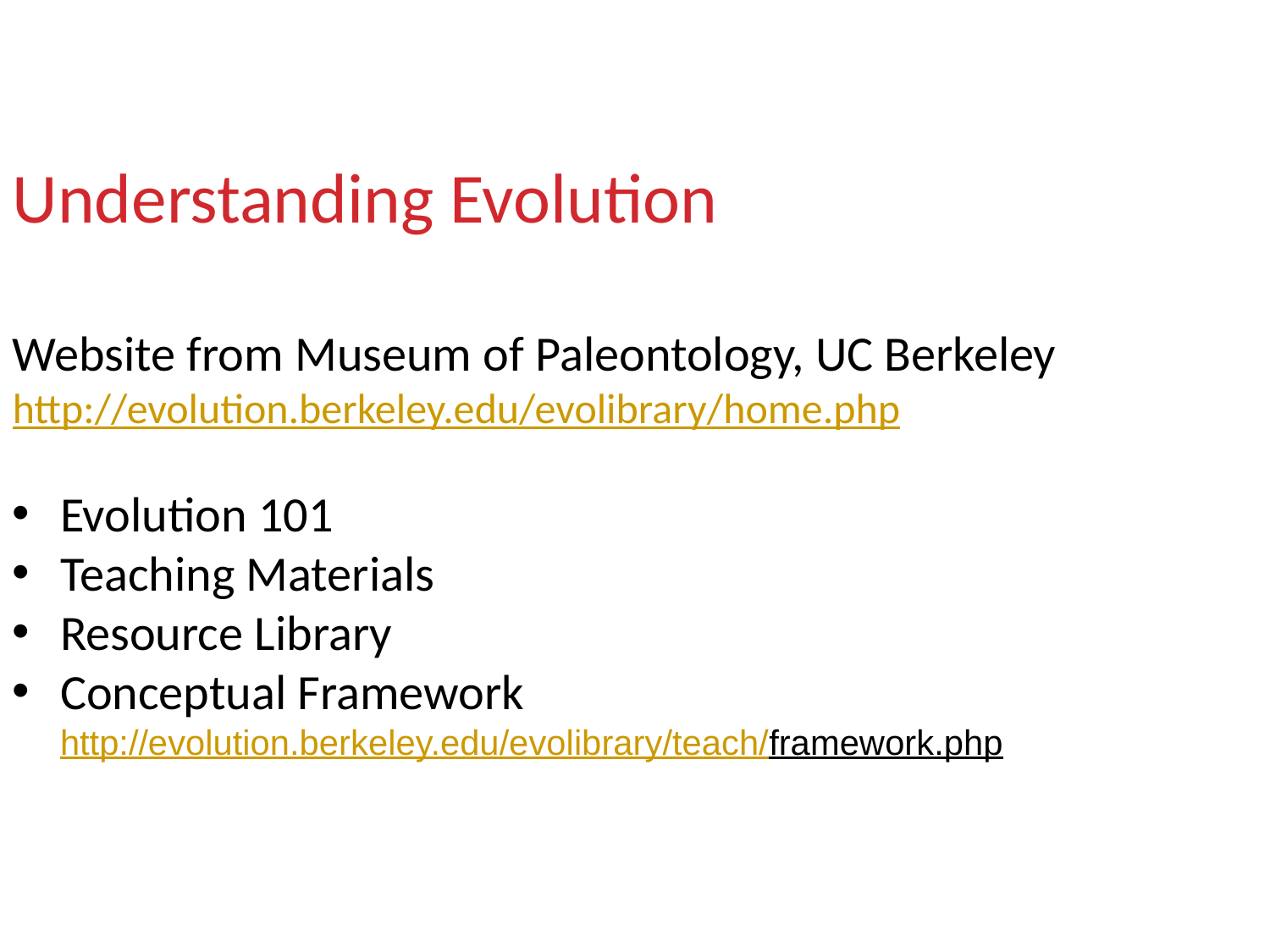

Understanding Evolution

Website from Museum of Paleontology, UC Berkeley
http://evolution.berkeley.edu/evolibrary/home.php

Evolution 101
Teaching Materials
Resource Library
Conceptual Framework  http://evolution.berkeley.edu/evolibrary/teach/framework.php